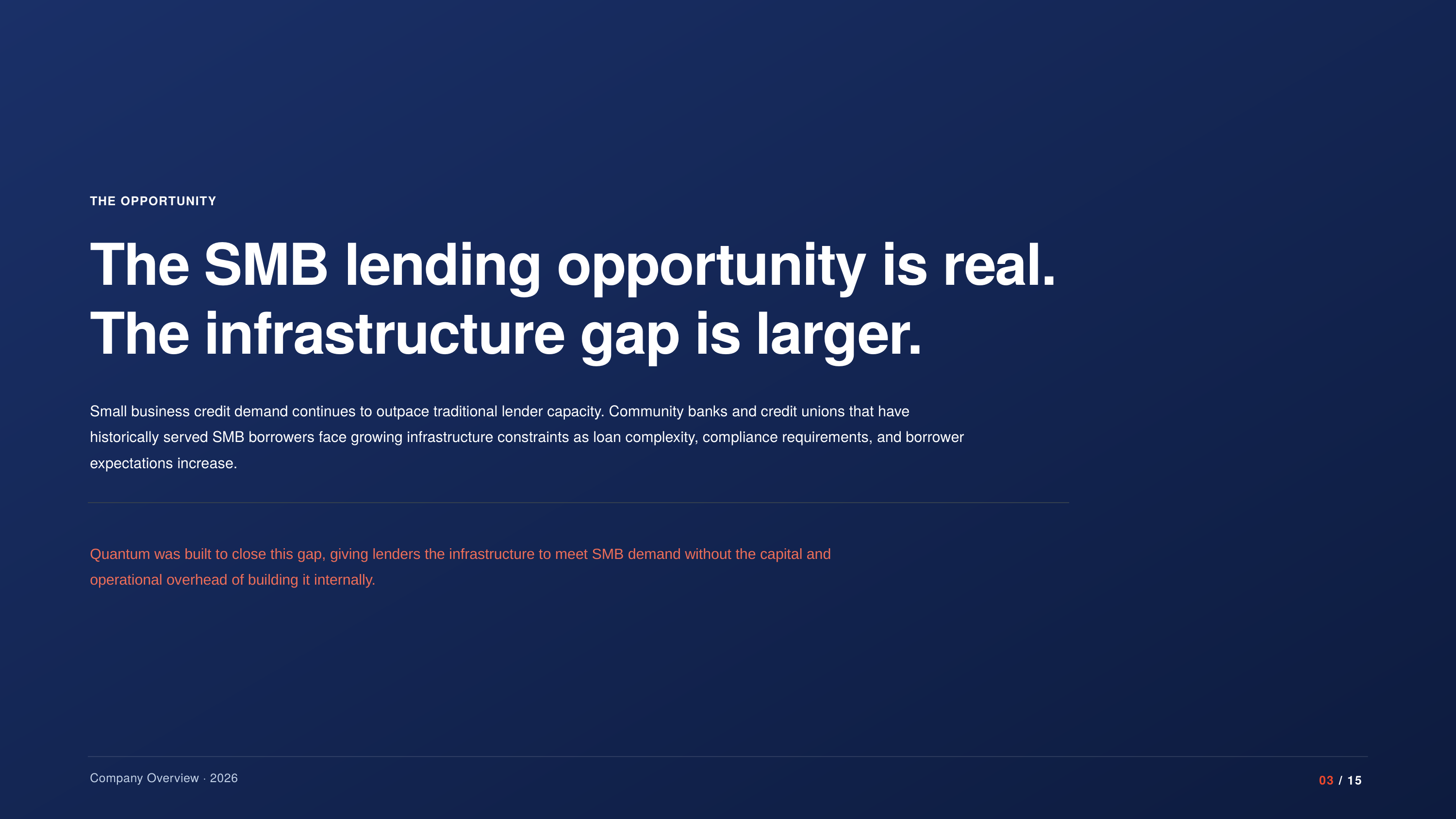

THE OPPORTUNITY
The SMB lending opportunity is real. The infrastructure gap is larger.
Small business credit demand continues to outpace traditional lender capacity. Community banks and credit unions that have historically served SMB borrowers face growing infrastructure constraints as loan complexity, compliance requirements, and borrower expectations increase.
Quantum was built to close this gap, giving lenders the infrastructure to meet SMB demand without the capital and operational overhead of building it internally.

Company Overview · 2026
03 / 15